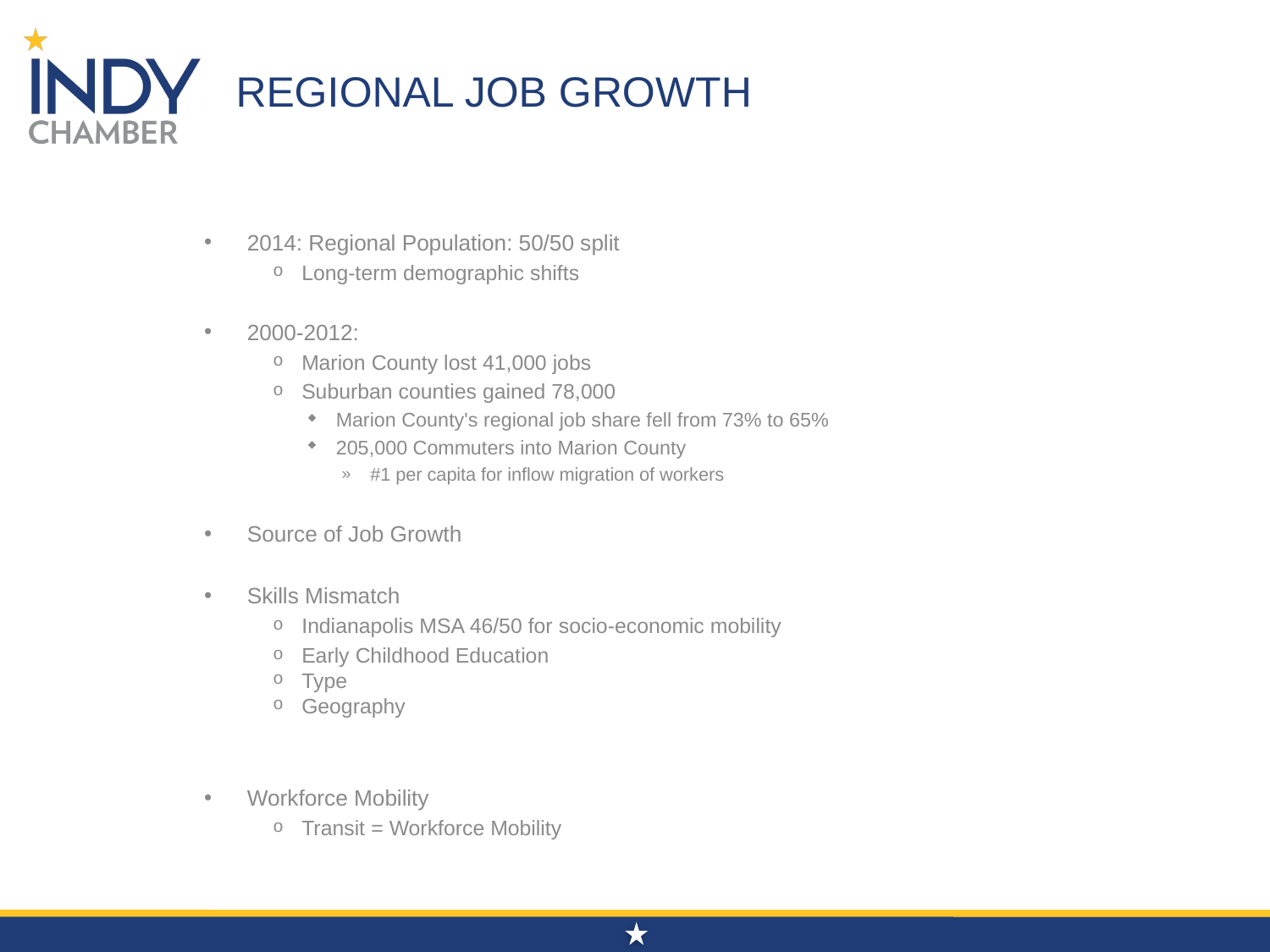

# Regional Job Growth
2014: Regional Population: 50/50 split
Long-term demographic shifts

2000-2012:
Marion County lost 41,000 jobs
Suburban counties gained 78,000
Marion County's regional job share fell from 73% to 65%
205,000 Commuters into Marion County
#1 per capita for inflow migration of workers

Source of Job Growth

Skills Mismatch
Indianapolis MSA 46/50 for socio-economic mobility
Early Childhood Education
Type
Geography

Workforce Mobility
Transit = Workforce Mobility